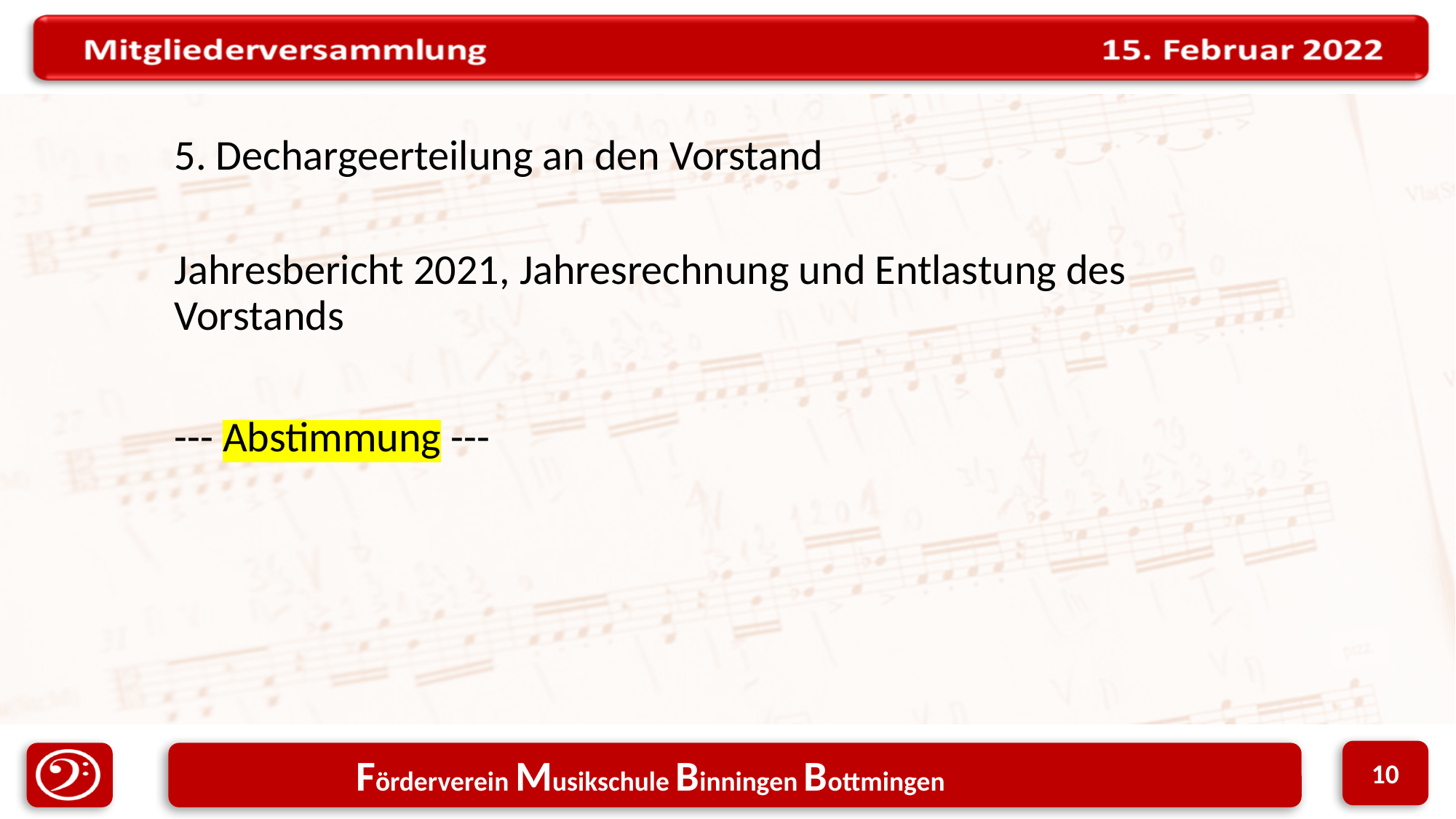

5. Dechargeerteilung an den Vorstand
Jahresbericht 2021, Jahresrechnung und Entlastung des Vorstands

--- Abstimmung ---
10